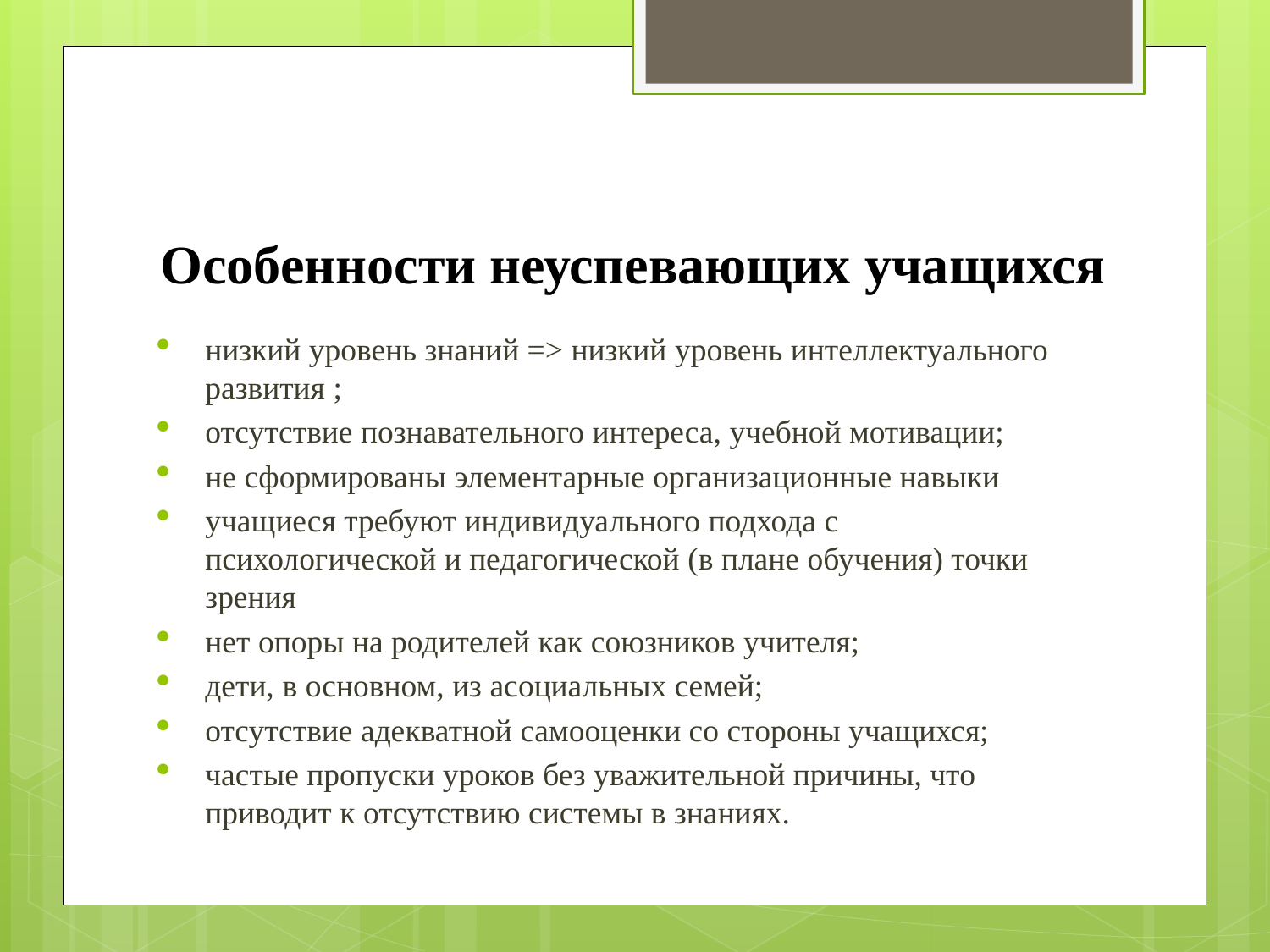

# Особенности неуспевающих учащихся
низкий уровень знаний => низкий уровень интеллектуального развития ;
отсутствие познавательного интереса, учебной мотивации;
не сформированы элементарные организационные навыки
учащиеся требуют индивидуального подхода с психологической и педагогической (в плане обучения) точки зрения
нет опоры на родителей как союзников учителя;
дети, в основном, из асоциальных семей;
отсутствие адекватной самооценки со стороны учащихся;
частые пропуски уроков без уважительной причины, что приводит к отсутствию системы в знаниях.